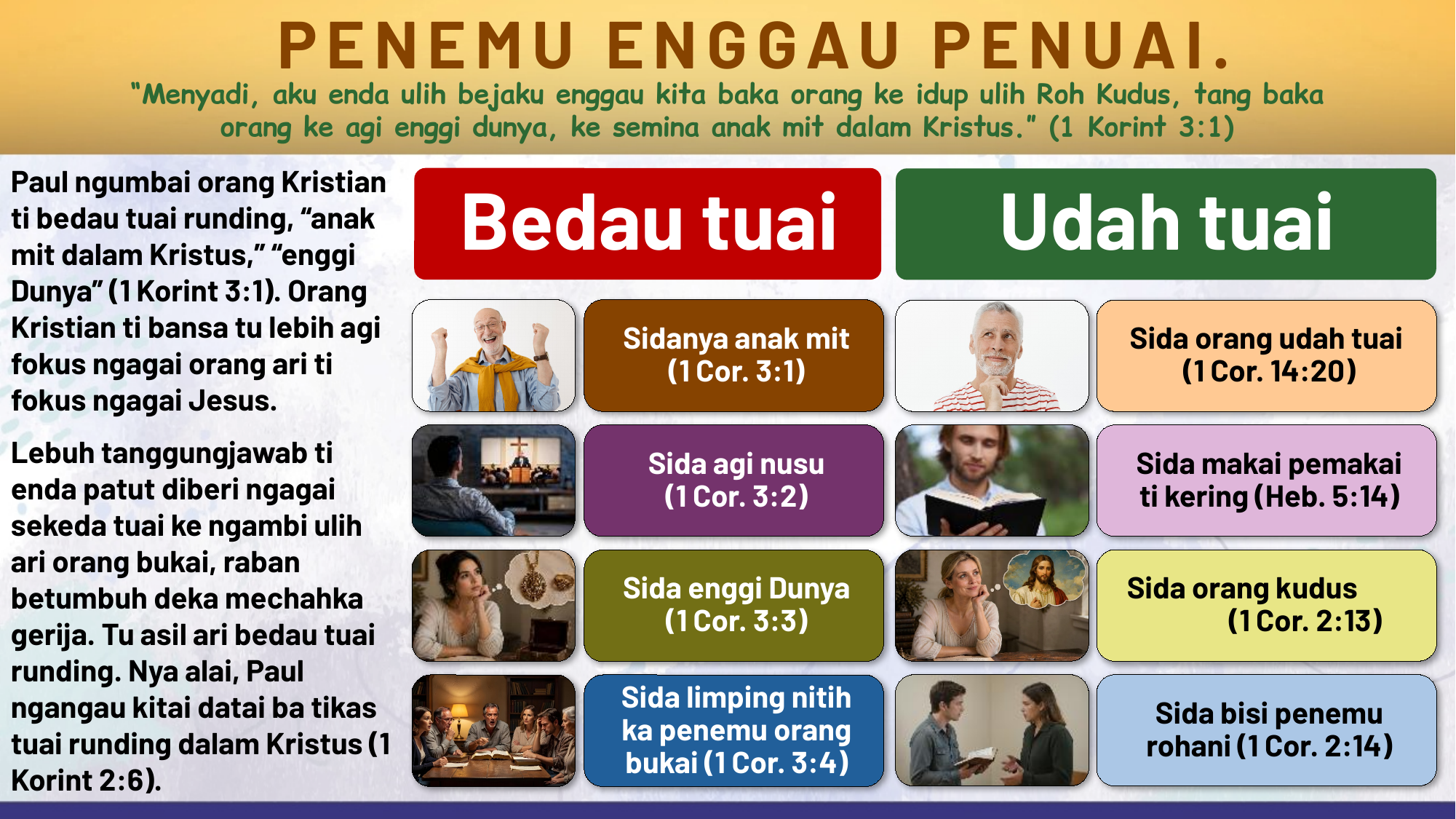

PENEMU ENGGAU PENUAI.
“Menyadi, aku enda ulih bejaku enggau kita baka orang ke idup ulih Roh Kudus, tang baka orang ke agi enggi dunya, ke semina anak mit dalam Kristus.” (1 Korint 3:1)
Paul ngumbai orang Kristian ti bedau tuai runding, “anak mit dalam Kristus,” “enggi Dunya” (1 Korint 3:1). Orang Kristian ti bansa tu lebih agi fokus ngagai orang ari ti fokus ngagai Jesus.
Bedau tuai
Sidanya anak mit (1 Cor. 3:1)
Sida agi nusu
(1 Cor. 3:2)
Sida enggi Dunya (1 Cor. 3:3)
Sida limping nitih ka penemu orang bukai (1 Cor. 3:4)
Udah tuai
Sida orang udah tuai
(1 Cor. 14:20)
Sida makai pemakai ti kering (Heb. 5:14)
Sida orang kudus                      (1 Cor. 2:13)
Sida bisi penemu rohani (1 Cor. 2:14)
Lebuh tanggungjawab ti enda patut diberi ngagai sekeda tuai ke ngambi ulih ari orang bukai, raban betumbuh deka mechahka gerija. Tu asil ari bedau tuai runding. Nya alai, Paul ngangau kitai datai ba tikas tuai runding dalam Kristus (1 Korint 2:6).